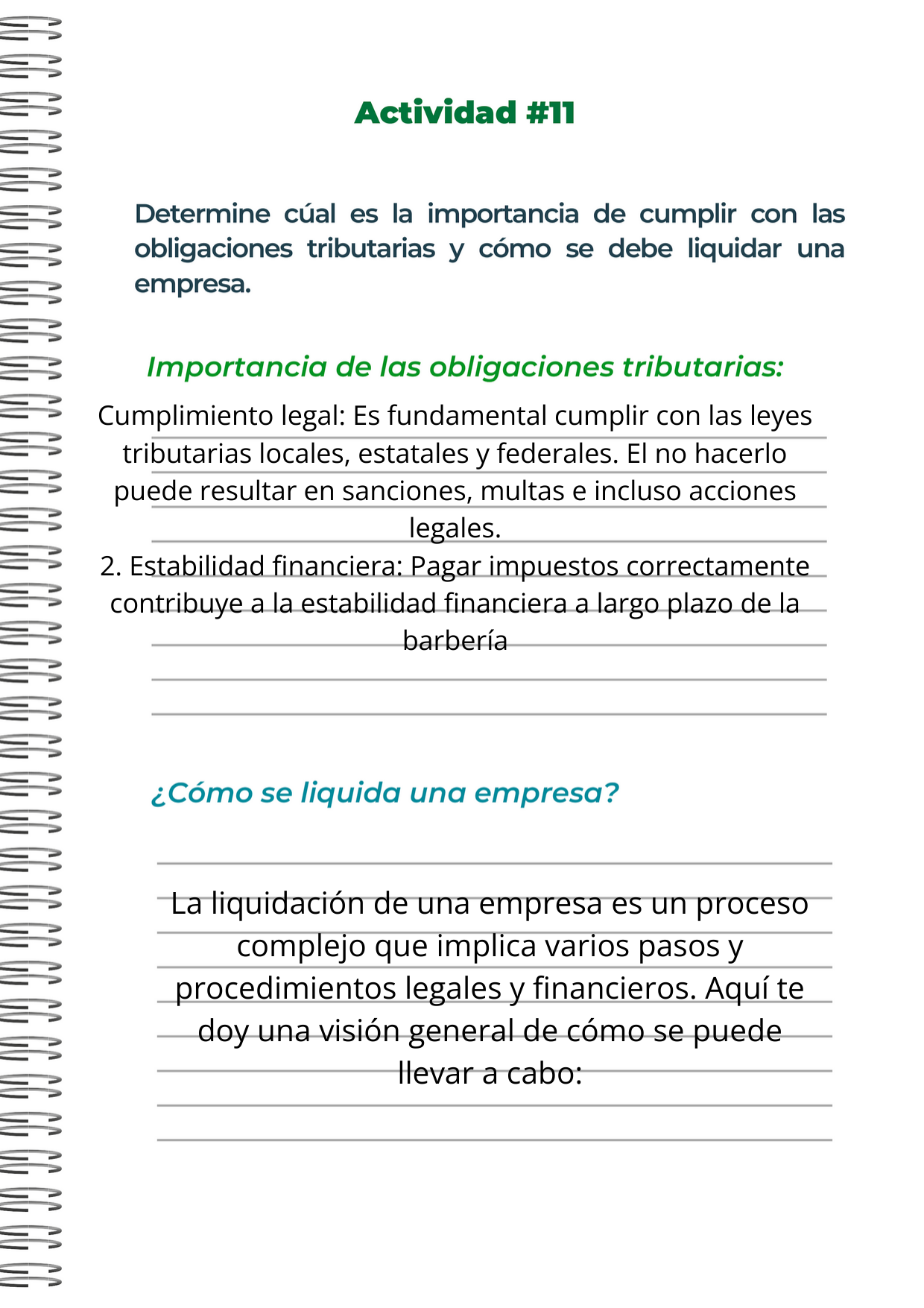

Cumplimiento legal: Es fundamental cumplir con las leyes tributarias locales, estatales y federales. El no hacerlo puede resultar en sanciones, multas e incluso acciones legales.
2. Estabilidad financiera: Pagar impuestos correctamente contribuye a la estabilidad financiera a largo plazo de la barbería
La liquidación de una empresa es un proceso complejo que implica varios pasos y procedimientos legales y financieros. Aquí te doy una visión general de cómo se puede llevar a cabo: